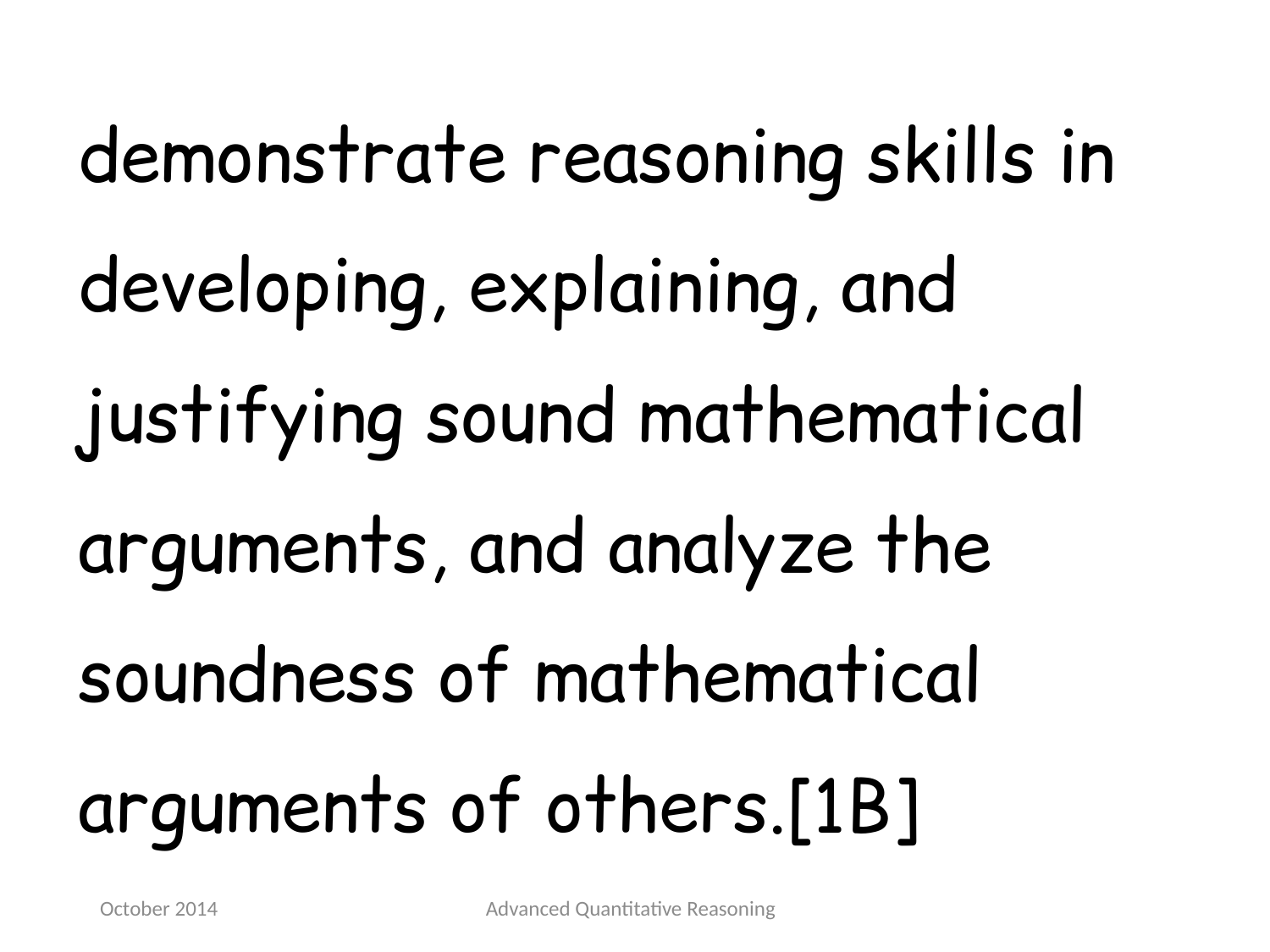

demonstrate reasoning skills in developing, explaining, and justifying sound mathematical arguments, and analyze the soundness of mathematical arguments of others.[1B]
October 2014
Advanced Quantitative Reasoning